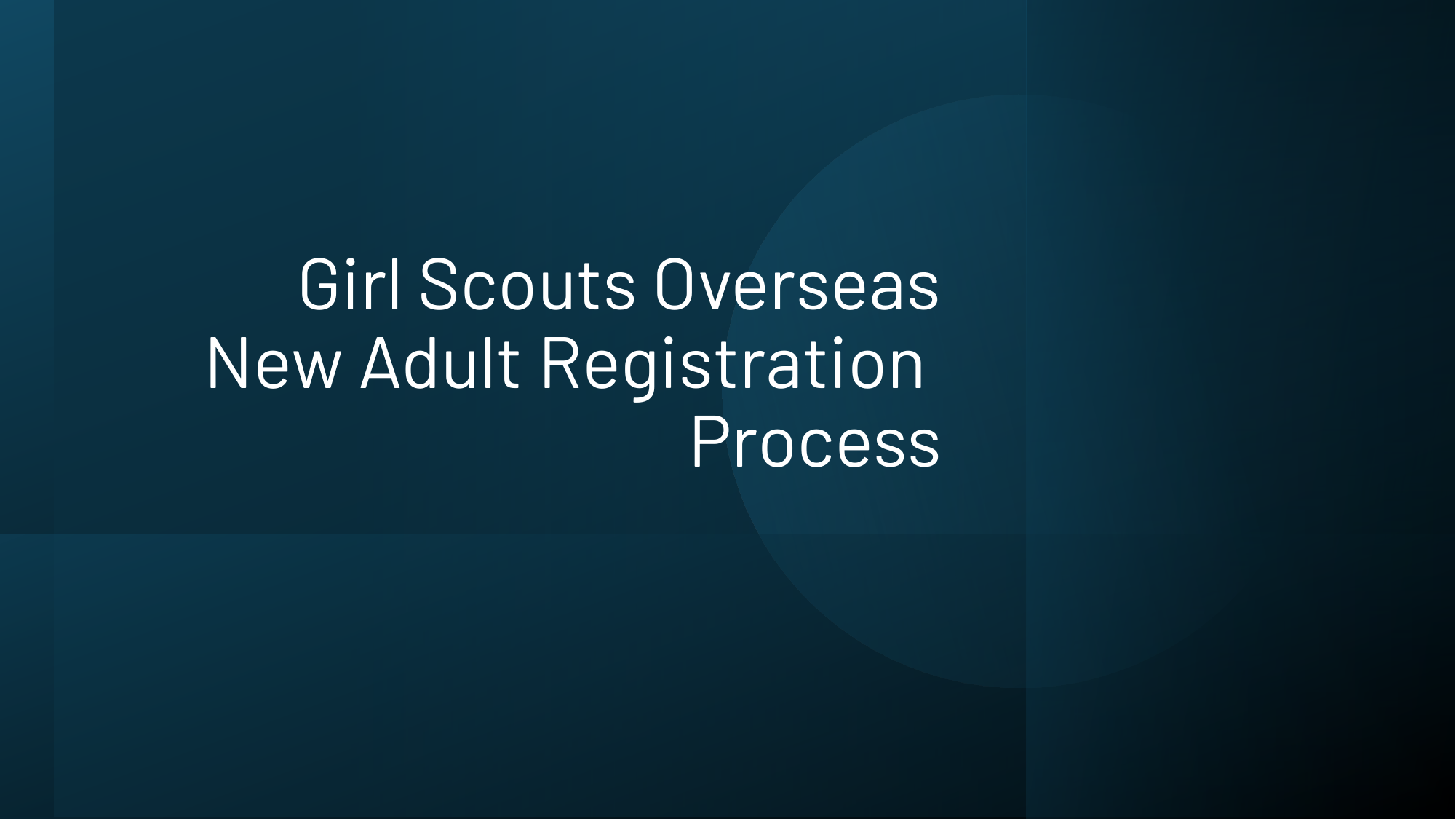

# Girl Scouts Overseas New Adult Registration Process